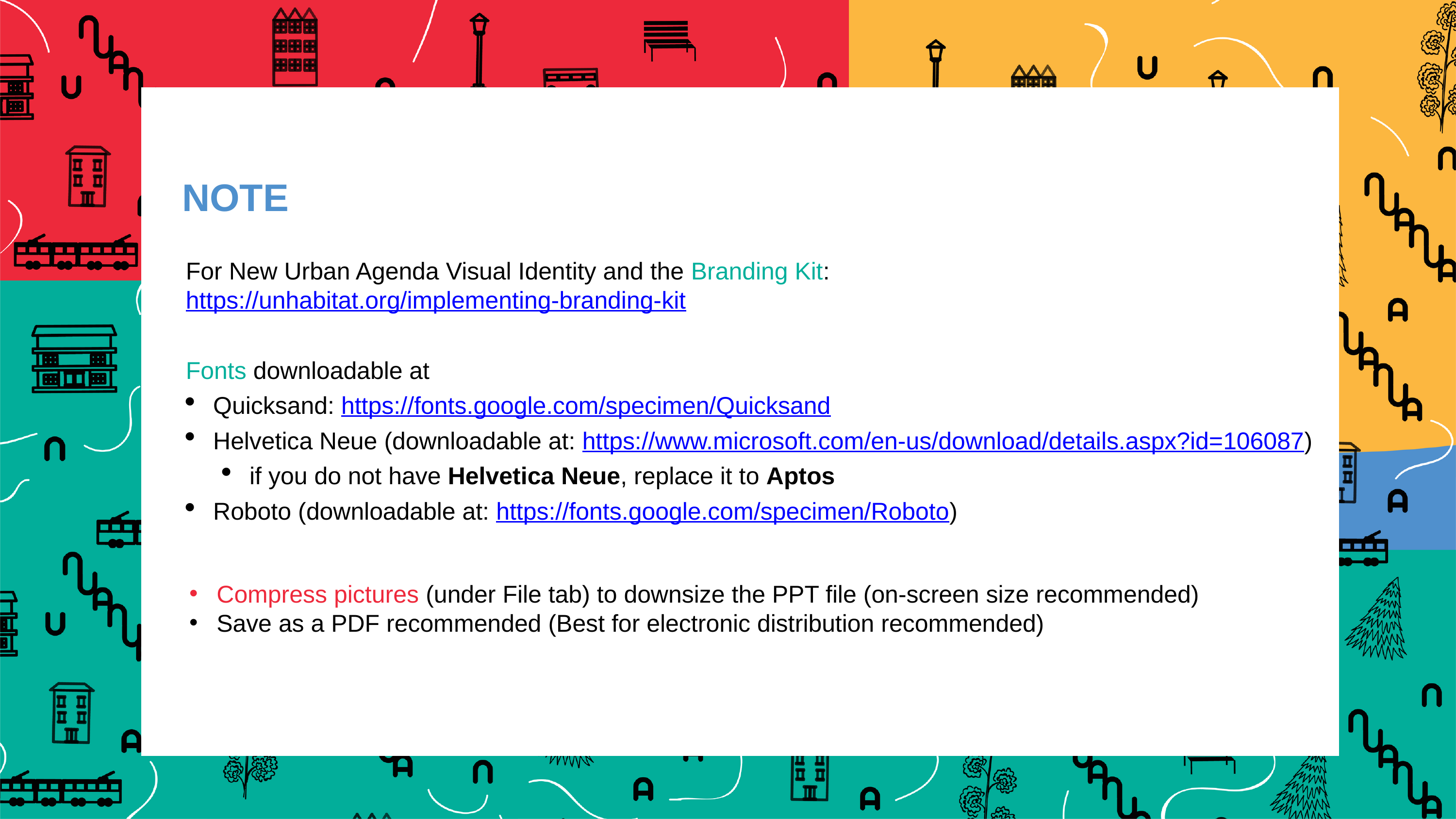

NOTE
For New Urban Agenda Visual Identity and the Branding Kit: https://unhabitat.org/implementing-branding-kit

Fonts downloadable at
Quicksand: https://fonts.google.com/specimen/Quicksand
Helvetica Neue (downloadable at: https://www.microsoft.com/en-us/download/details.aspx?id=106087)
if you do not have Helvetica Neue, replace it to Aptos
Roboto (downloadable at: https://fonts.google.com/specimen/Roboto)

Compress pictures (under File tab) to downsize the PPT file (on-screen size recommended)
Save as a PDF recommended (Best for electronic distribution recommended)